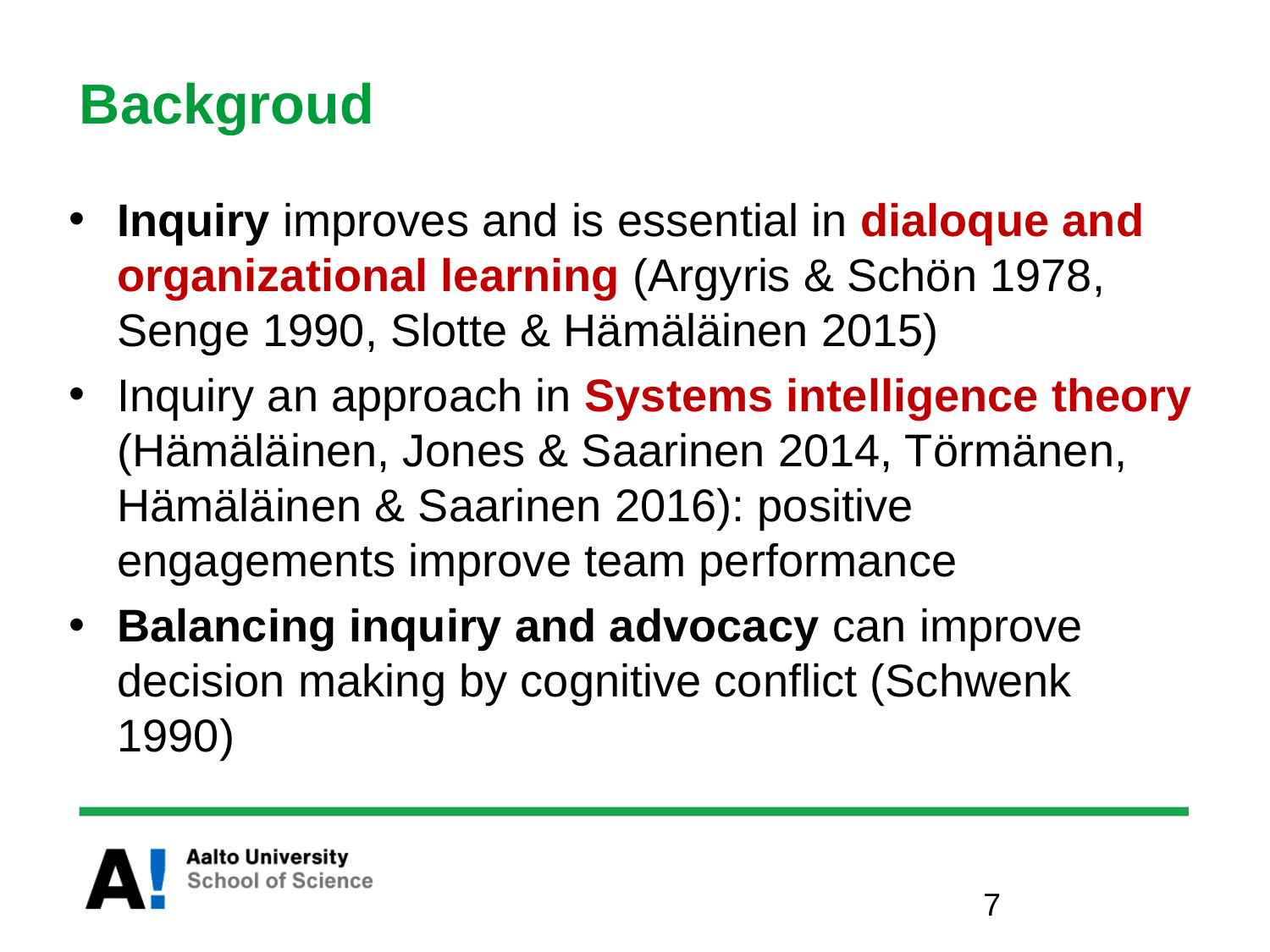

# Backgroud
Inquiry improves and is essential in dialoque and organizational learning (Argyris & Schön 1978, Senge 1990, Slotte & Hämäläinen 2015)
Inquiry an approach in Systems intelligence theory (Hämäläinen, Jones & Saarinen 2014, Törmänen, Hämäläinen & Saarinen 2016): positive engagements improve team performance
Balancing inquiry and advocacy can improve decision making by cognitive conflict (Schwenk 1990)

7